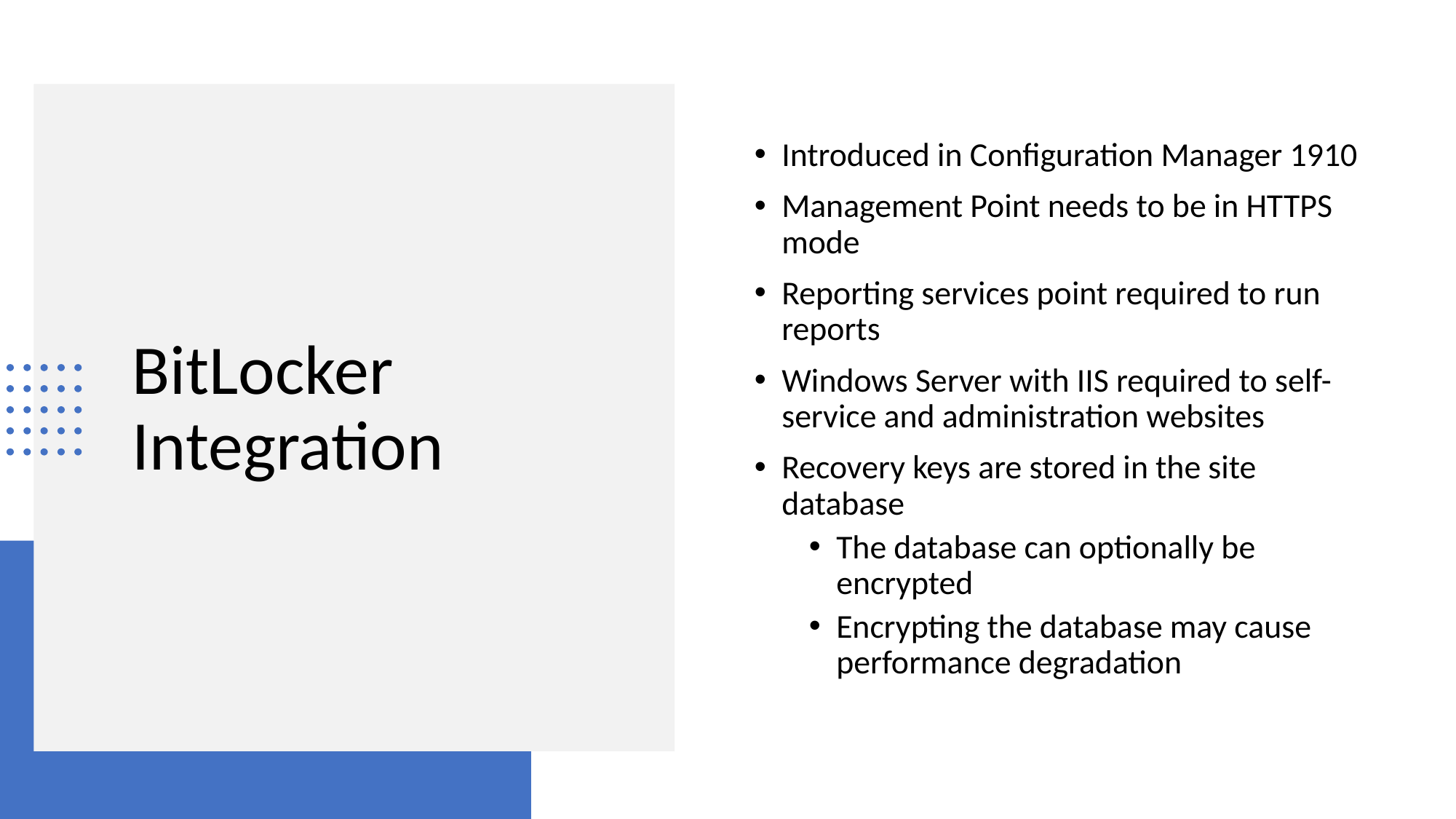

Introduced in Configuration Manager 1910
Management Point needs to be in HTTPS mode
Reporting services point required to run reports
Windows Server with IIS required to self-service and administration websites
Recovery keys are stored in the site database
The database can optionally be encrypted
Encrypting the database may cause performance degradation
# BitLocker Integration